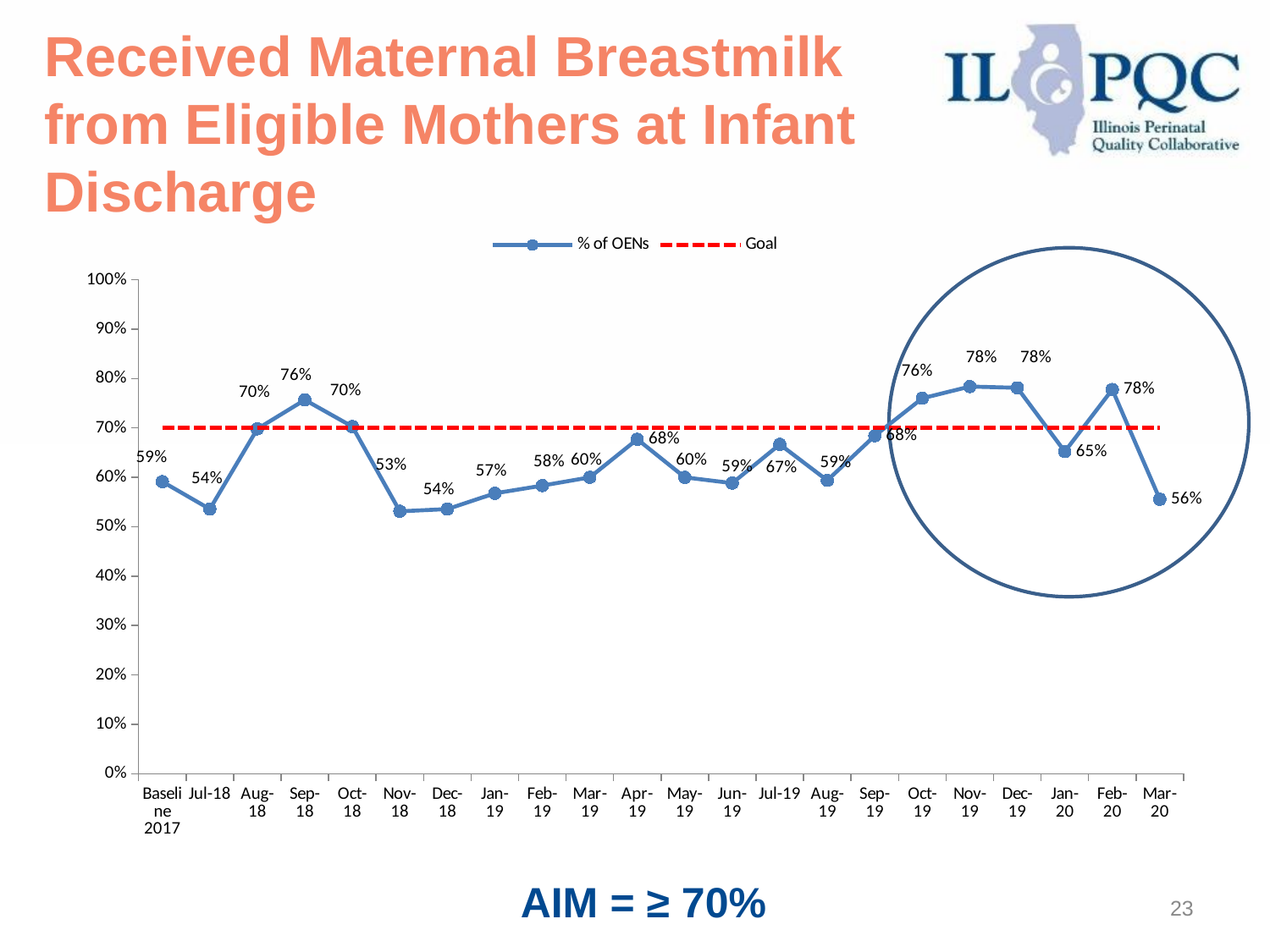

# Received Maternal Breastmilk from Eligible Mothers at Infant Discharge

### Chart

| Category | % of OENs | Goal |
|---|---|---|
| Baseline 2017 | 0.5912 | 0.7 |
| Jul-18 | 0.5357 | 0.7 |
| Aug-18 | 0.6981 | 0.7 |
| Sep-18 | 0.7568 | 0.7 |
| Oct-18 | 0.7027 | 0.7 |
| Nov-18 | 0.5312 | 0.7 |
| Dec-18 | 0.5357 | 0.7 |
| Jan-19 | 0.5676 | 0.7 |
| Feb-19 | 0.5833 | 0.7 |
| Mar-19 | 0.6 | 0.7 |
| Apr-19 | 0.677 | 0.7 |
| May-19 | 0.6 | 0.7 |
| Jun-19 | 0.5882 | 0.7 |
| Jul-19 | 0.6667 | 0.7 |
| Aug-19 | 0.5938 | 0.7 |
| Sep-19 | 0.6842 | 0.7 |
| Oct-19 | 0.76 | 0.7 |
| Nov-19 | 0.7838 | 0.7 |
| Dec-19 | 0.7812 | 0.7 |
| Jan-20 | 0.6522 | 0.7 |
| Feb-20 | 0.7778 | 0.7 |
| Mar-20 | 0.5556 | 0.7 |

AIM = ≥ 70%
23